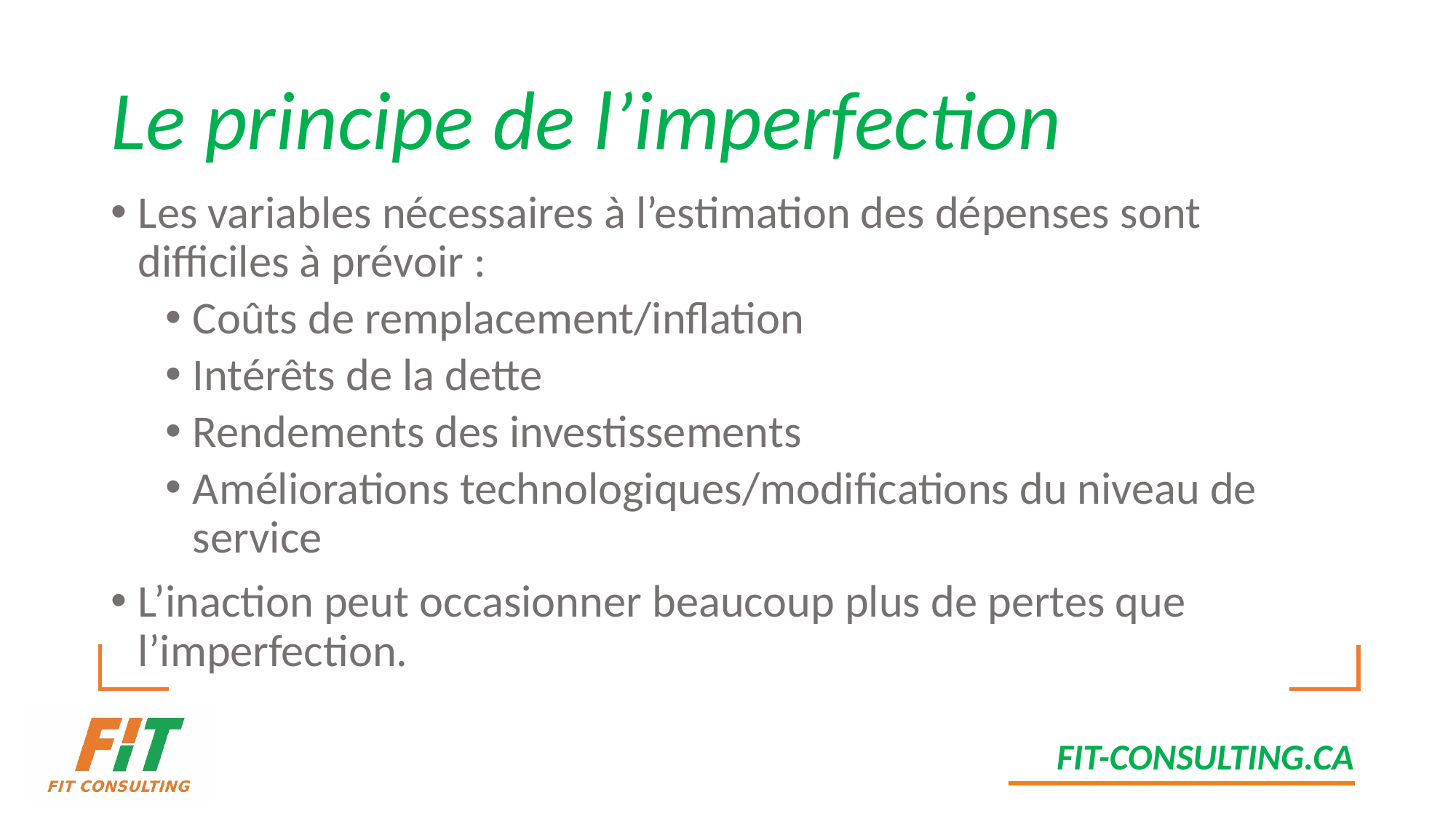

# Le principe de l’imperfection
Les variables nécessaires à l’estimation des dépenses sont difficiles à prévoir :
Coûts de remplacement/inflation
Intérêts de la dette
Rendements des investissements
Améliorations technologiques/modifications du niveau de service
L’inaction peut occasionner beaucoup plus de pertes que l’imperfection.